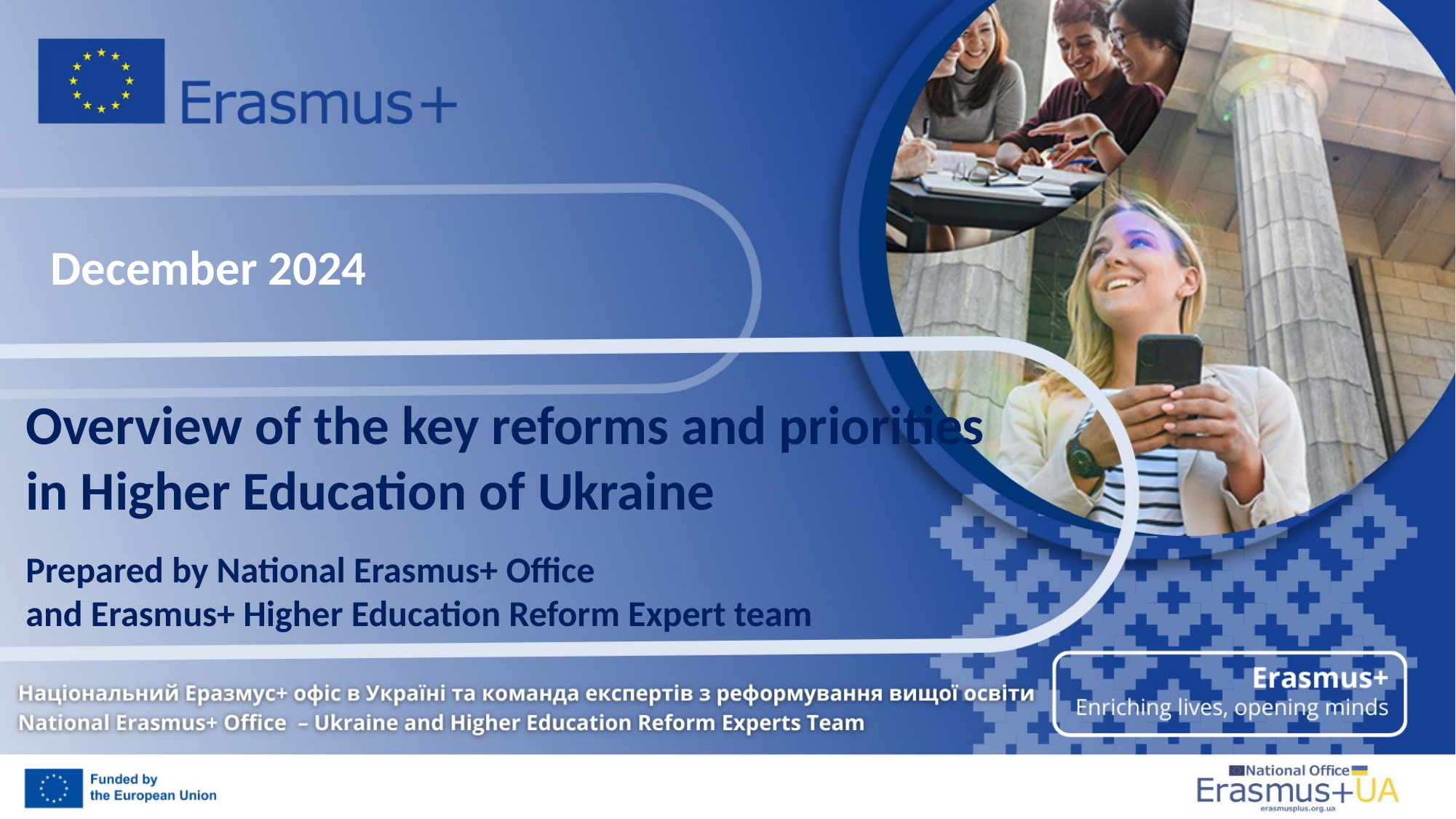

# December 2024
Overview of the key reforms and priorities
in Higher Education of Ukraine
Prepared by National Erasmus+ Office
and Erasmus+ Higher Education Reform Expert team